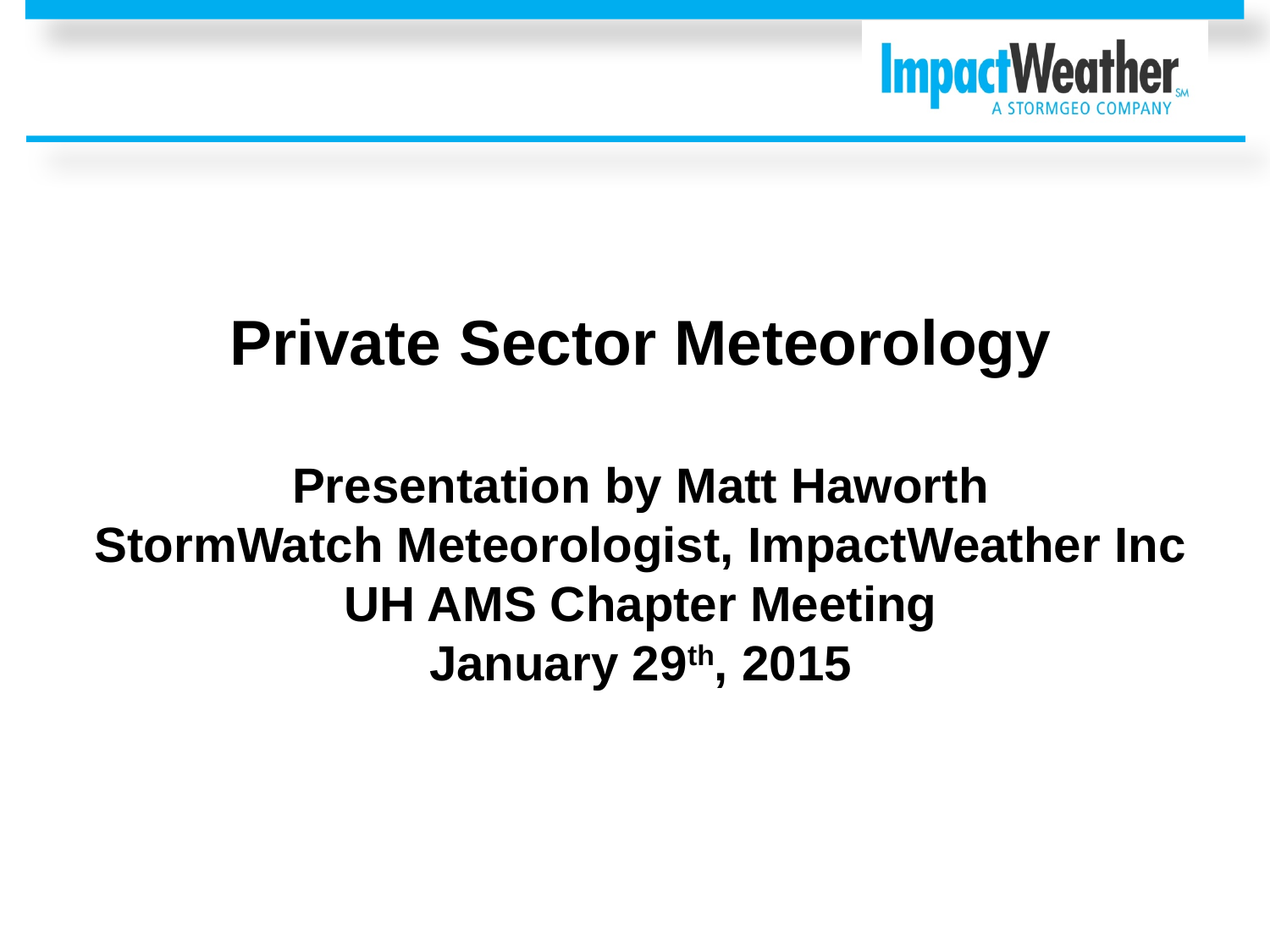

# Private Sector Meteorology Presentation by Matt Haworth StormWatch Meteorologist, ImpactWeather Inc UH AMS Chapter Meeting January 29th, 2015